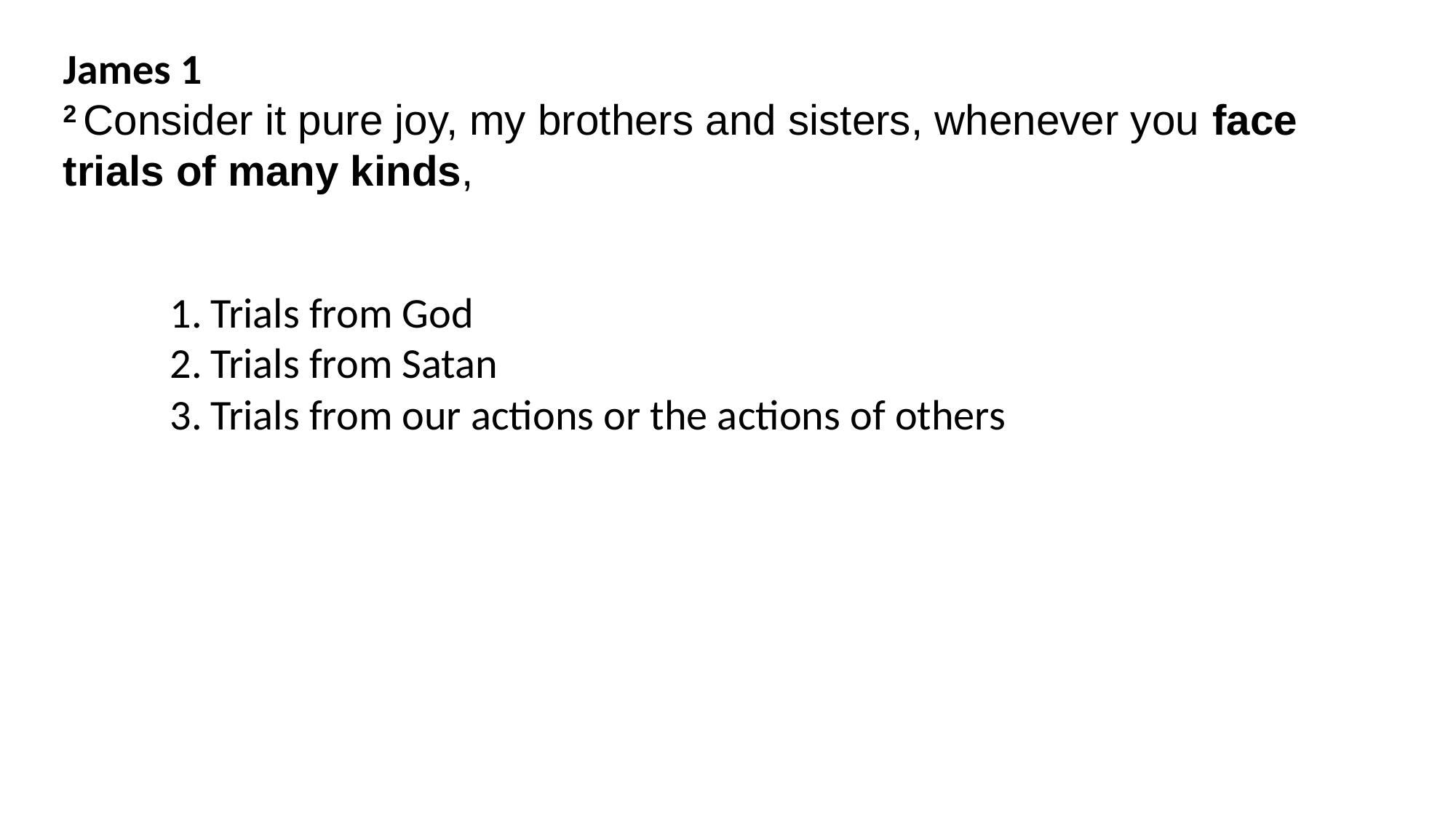

James 1
2 Consider it pure joy, my brothers and sisters, whenever you face trials of many kinds,
Trials from God
Trials from Satan
Trials from our actions or the actions of others